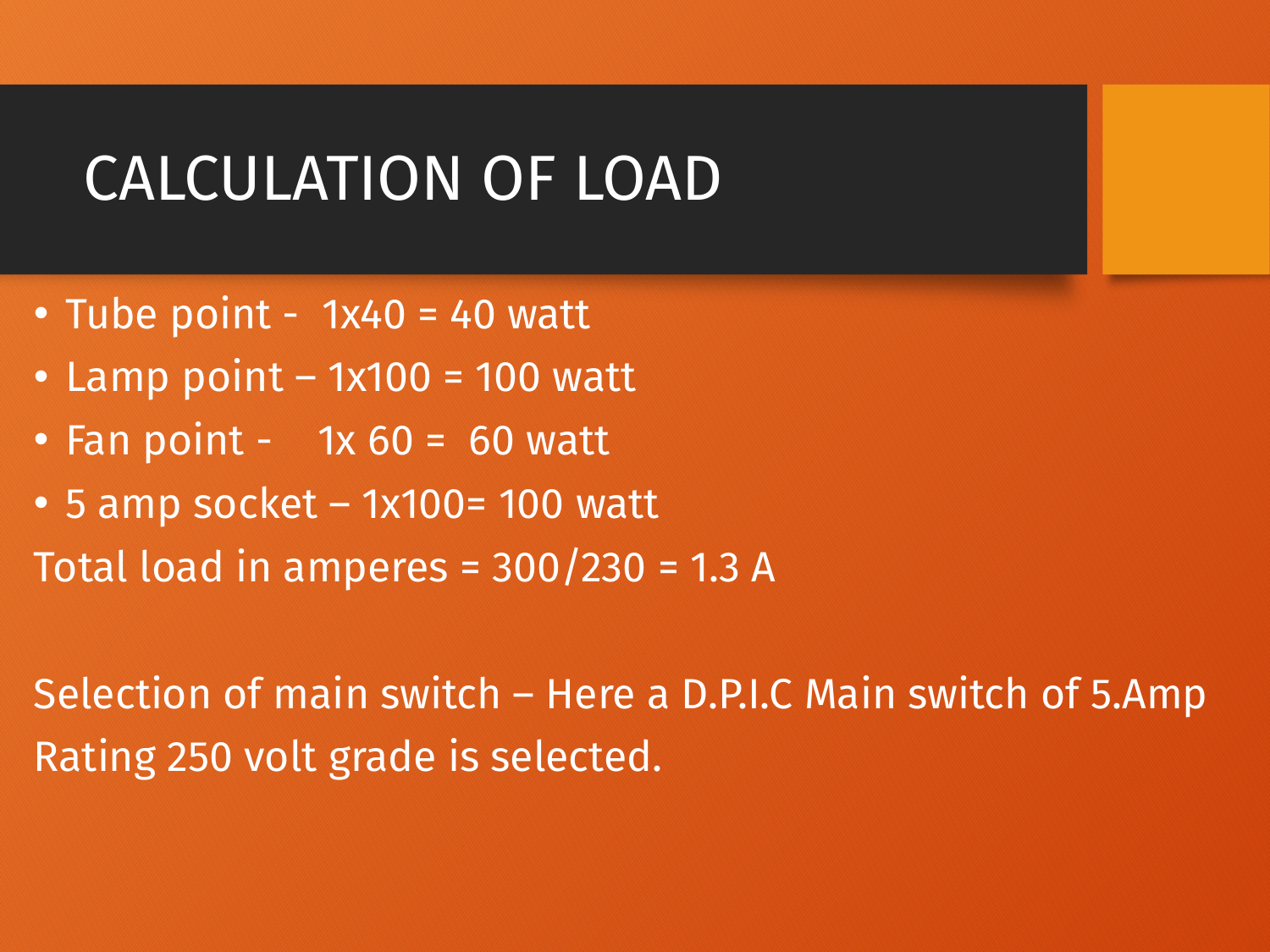

# CALCULATION OF LOAD
Tube point -  1x40 = 40 watt
Lamp point – 1x100 = 100 watt
Fan point -    1x 60 =  60 watt
5 amp socket – 1x100= 100 watt
Total load in amperes = 300/230 = 1.3 A

Selection of main switch – Here a D.P.I.C Main switch of 5.Amp
Rating 250 volt grade is selected.